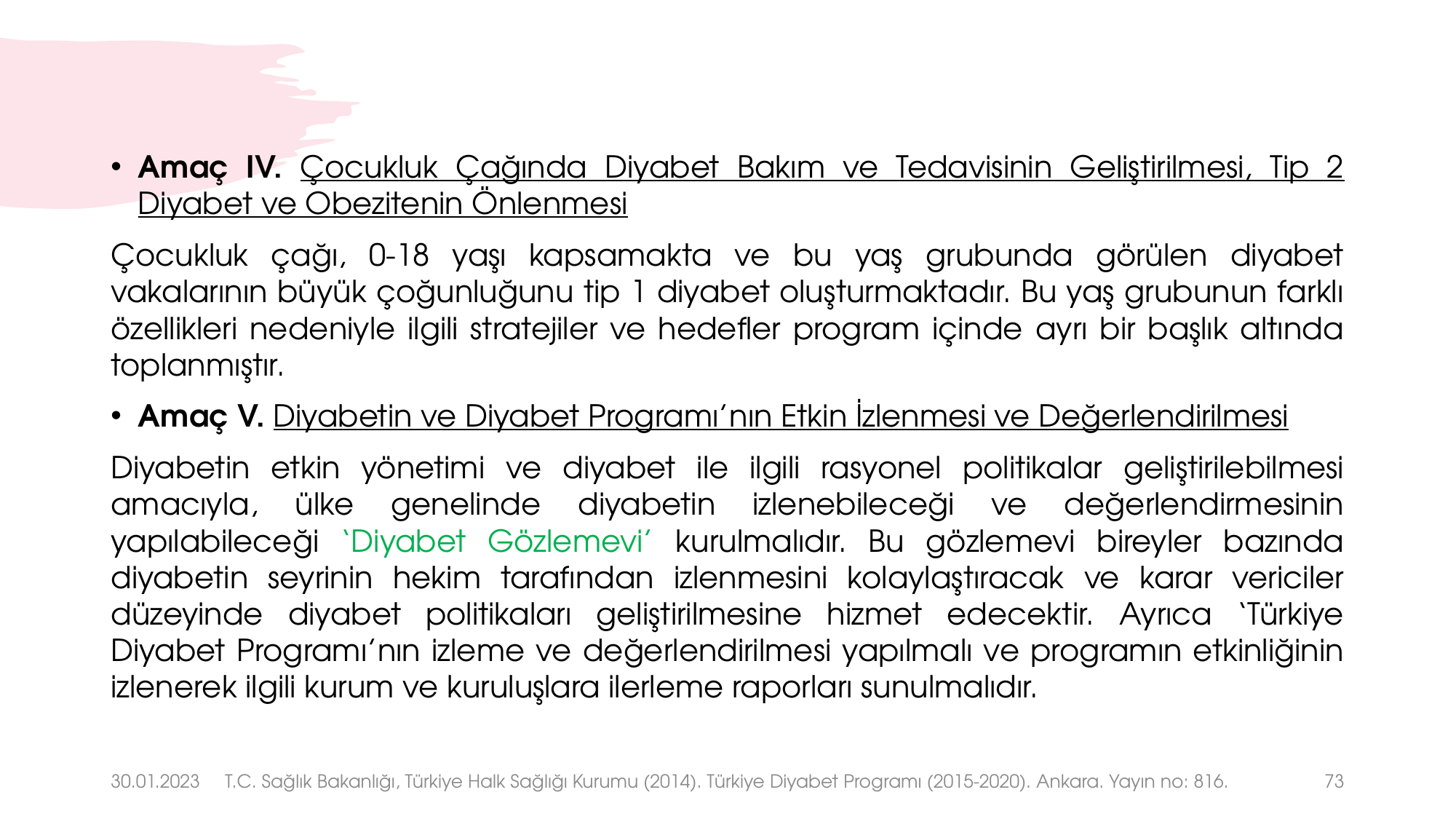

Amaç IV. Çocukluk Çağında Diyabet Bakım ve Tedavisinin Geliştirilmesi, Tip 2 Diyabet ve Obezitenin Önlenmesi
Çocukluk çağı, 0-18 yaşı kapsamakta ve bu yaş grubunda görülen diyabet vakalarının büyük çoğunluğunu tip 1 diyabet oluşturmaktadır. Bu yaş grubunun farklı özellikleri nedeniyle ilgili stratejiler ve hedefler program içinde ayrı bir başlık altında toplanmıştır.
Amaç V. Diyabetin ve Diyabet Programı’nın Etkin İzlenmesi ve Değerlendirilmesi
Diyabetin etkin yönetimi ve diyabet ile ilgili rasyonel politikalar geliştirilebilmesi amacıyla, ülke genelinde diyabetin izlenebileceği ve değerlendirmesinin yapılabileceği ‘Diyabet Gözlemevi’ kurulmalıdır. Bu gözlemevi bireyler bazında diyabetin seyrinin hekim tarafından izlenmesini kolaylaştıracak ve karar vericiler düzeyinde diyabet politikaları geliştirilmesine hizmet edecektir. Ayrıca ‘Türkiye Diyabet Programı’nın izleme ve değerlendirilmesi yapılmalı ve programın etkinliğinin izlenerek ilgili kurum ve kuruluşlara ilerleme raporları sunulmalıdır.
30.01.2023
T.C. Sağlık Bakanlığı, Türkiye Halk Sağlığı Kurumu (2014). Türkiye Diyabet Programı (2015-2020). Ankara. Yayın no: 816.
73